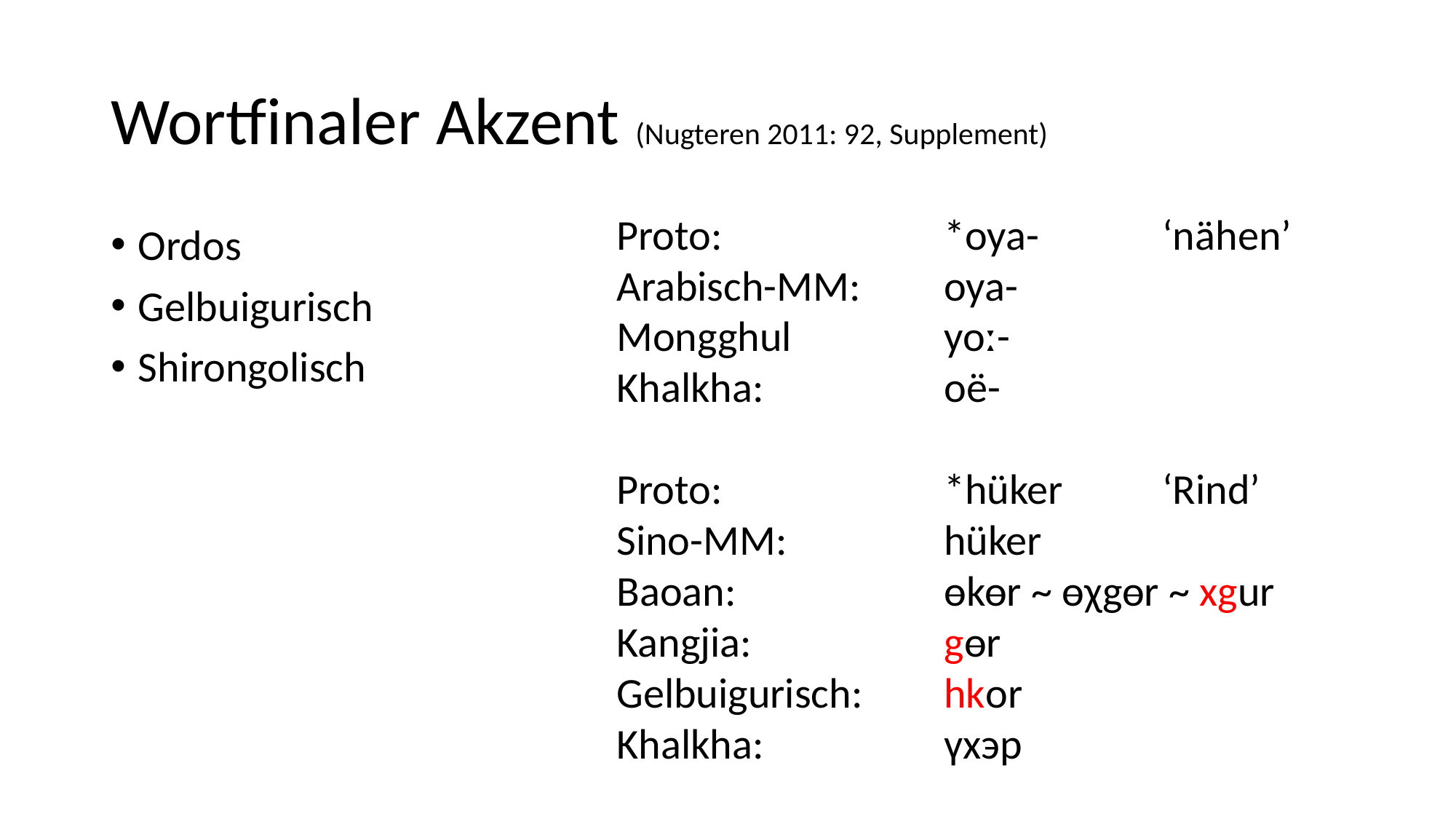

# Wortfinaler Akzent (Nugteren 2011: 92, Supplement)
Proto: 		*oya-		‘nähen’
Arabisch-MM: 	oya-
Mongghul 		yoː-
Khalkha: 		оё-

Proto: 		*hüker 	‘Rind’
Sino-MM: 		hüker
Baoan: 		ɵkɵr ~ ɵχgɵr ~ xgur
Kangjia: 		gɵr
Gelbuigurisch: 	hkor
Khalkha: 		үхэр
Ordos
Gelbuigurisch
Shirongolisch